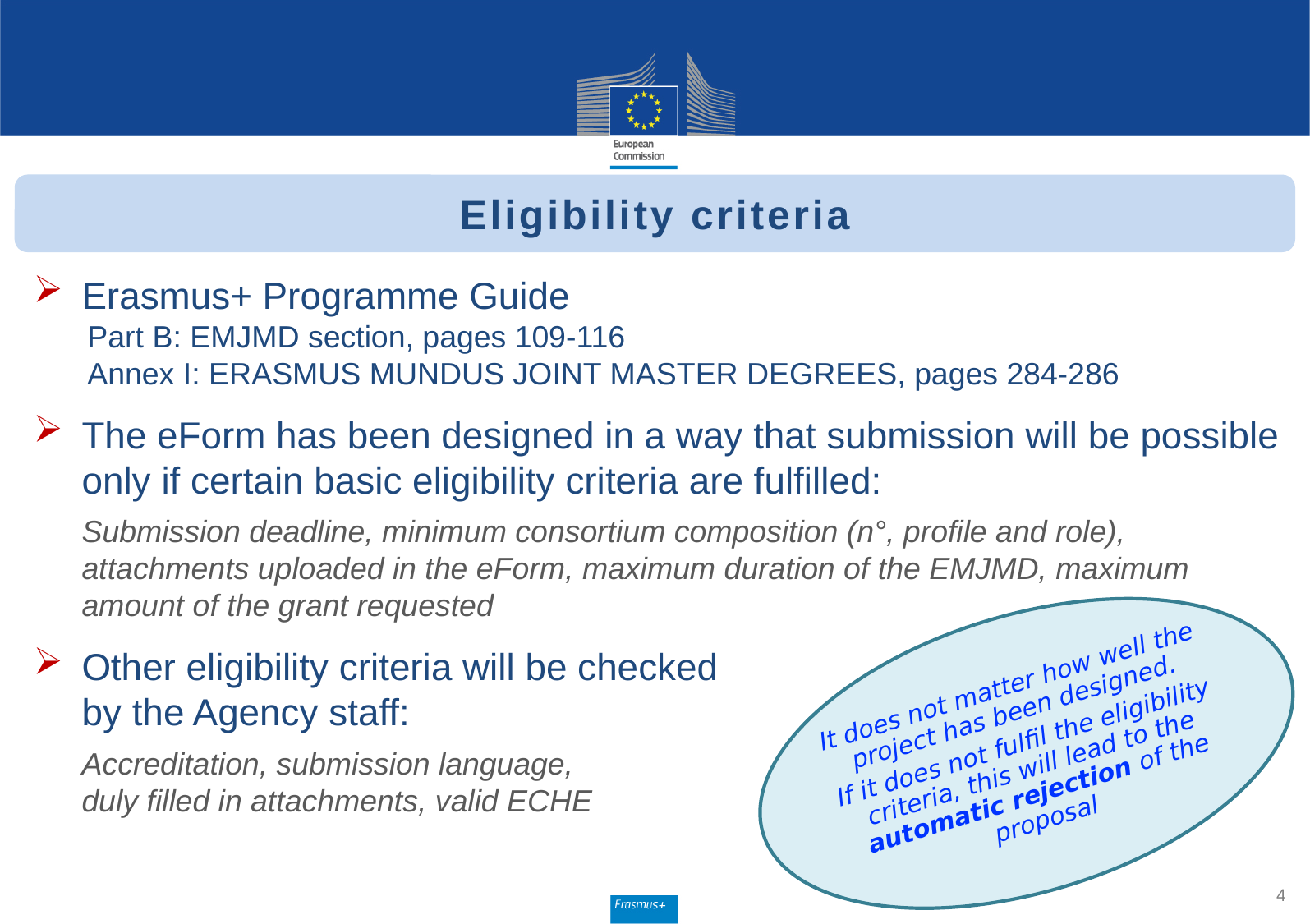

Eligibility criteria
Erasmus+ Programme Guide
Part B: EMJMD section, pages 109-116
Annex I: ERASMUS MUNDUS JOINT MASTER DEGREES, pages 284-286
The eForm has been designed in a way that submission will be possible only if certain basic eligibility criteria are fulfilled:
Submission deadline, minimum consortium composition (n°, profile and role), attachments uploaded in the eForm, maximum duration of the EMJMD, maximum amount of the grant requested
Other eligibility criteria will be checked
by the Agency staff:
Accreditation, submission language,
	duly filled in attachments, valid ECHE
It does not matter how well the project has been designed.
If it does not fulfil the eligibility criteria, this will lead to the automatic rejection of the proposal
4